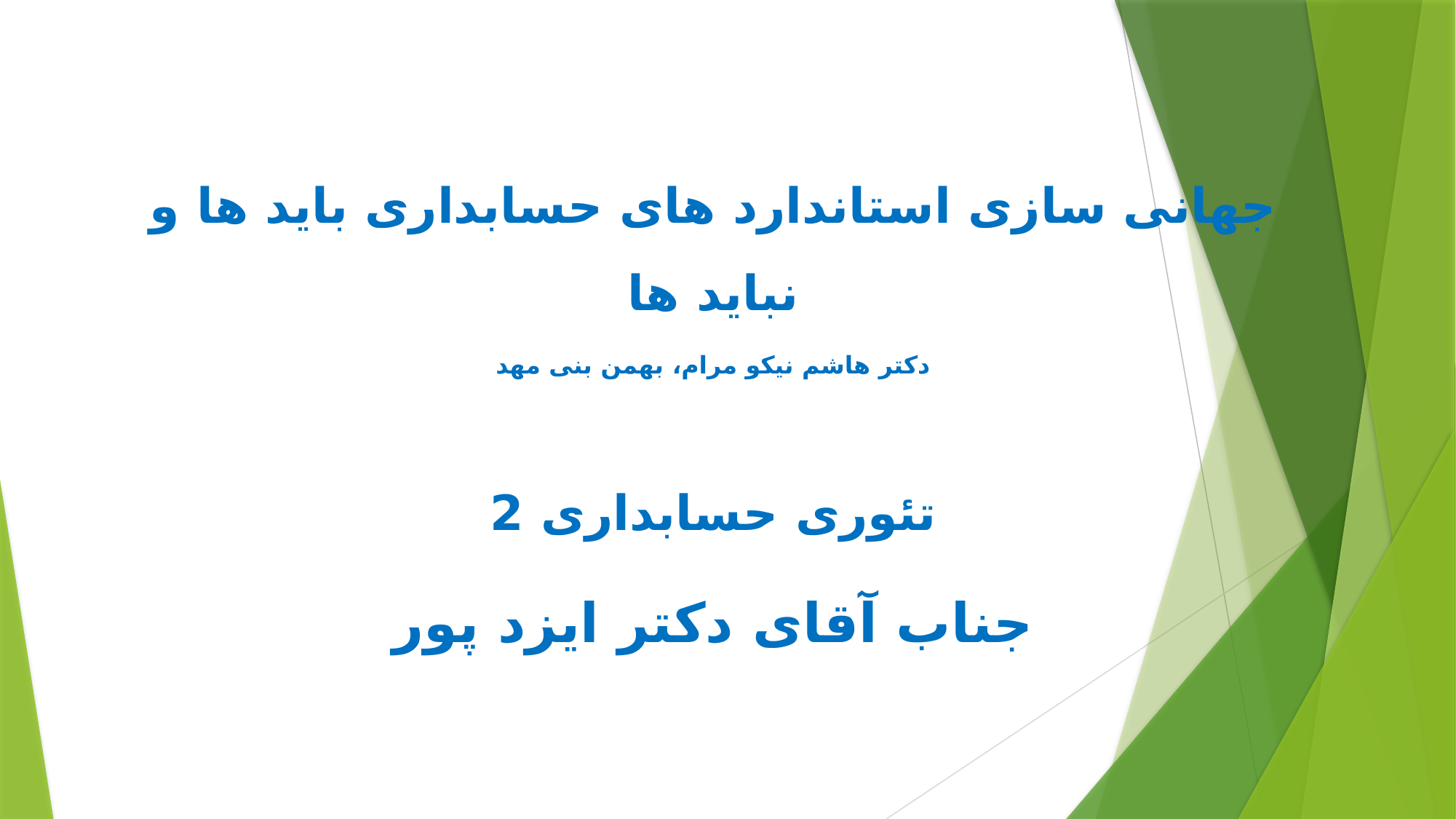

جهانی سازی استاندارد های حسابداری باید ها و نباید ها
دکتر هاشم نیکو مرام، بهمن بنی مهد

تئوری حسابداری 2
جناب آقای دکتر ایزد پور